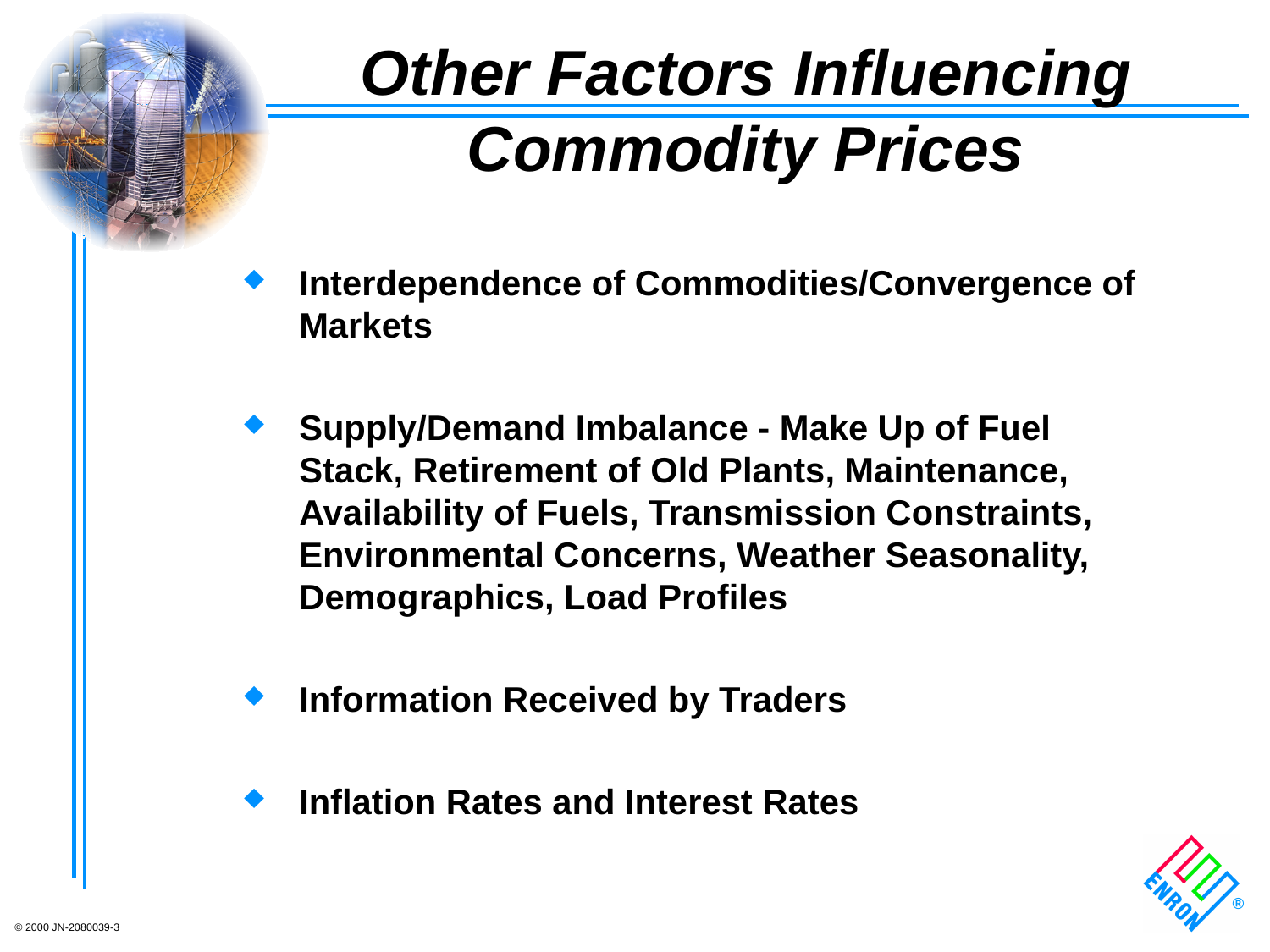

# Other Factors Influencing Commodity Prices
Interdependence of Commodities/Convergence of Markets

Supply/Demand Imbalance - Make Up of Fuel Stack, Retirement of Old Plants, Maintenance, Availability of Fuels, Transmission Constraints, Environmental Concerns, Weather Seasonality, Demographics, Load Profiles

Information Received by Traders

Inflation Rates and Interest Rates